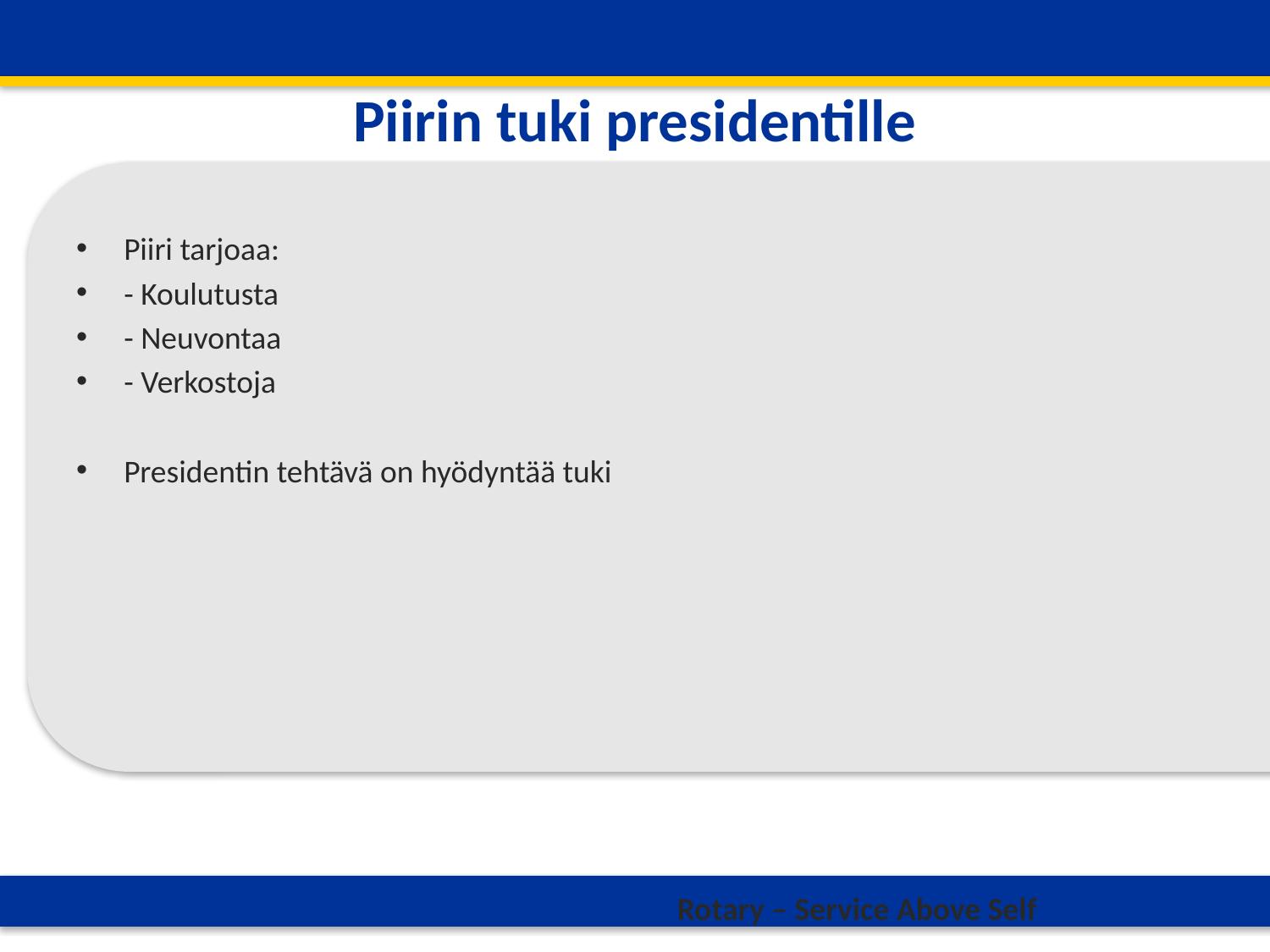

# Piirin tuki presidentille

Piiri tarjoaa:
- Koulutusta
- Neuvontaa
- Verkostoja

Presidentin tehtävä on hyödyntää tuki

Rotary – Service Above Self